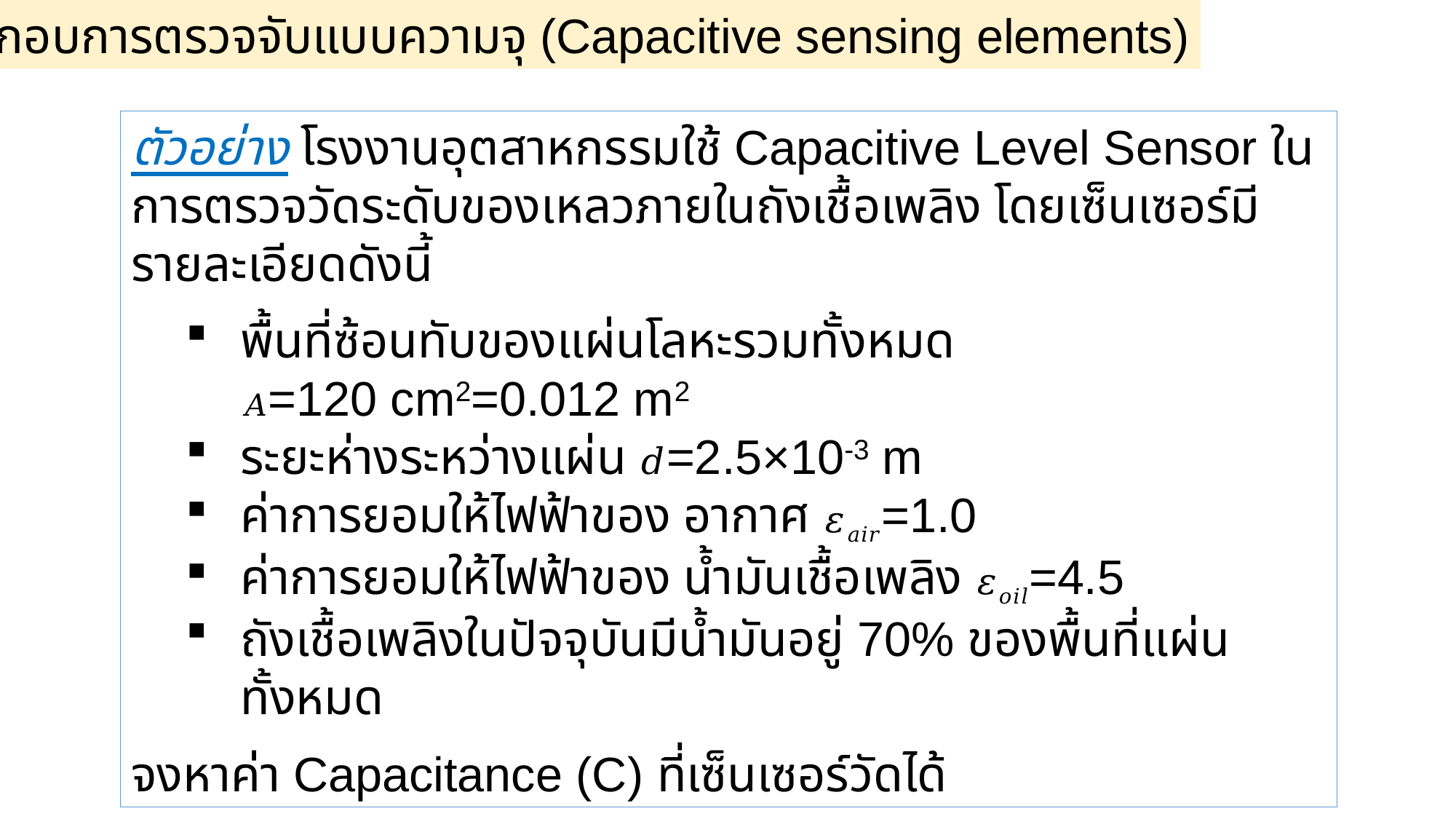

3.2 องค์ประกอบการตรวจจับแบบความจุ (Capacitive sensing elements)
ตัวอย่าง โรงงานอุตสาหกรรมใช้ Capacitive Level Sensor ในการตรวจวัดระดับของเหลวภายในถังเชื้อเพลิง โดยเซ็นเซอร์มีรายละเอียดดังนี้

พื้นที่ซ้อนทับของแผ่นโลหะรวมทั้งหมด 𝐴=120 cm2=0.012 m2
ระยะห่างระหว่างแผ่น 𝑑=2.5×10-3 m
ค่าการยอมให้ไฟฟ้าของ อากาศ 𝜀𝑎𝑖𝑟=1.0
ค่าการยอมให้ไฟฟ้าของ น้ำมันเชื้อเพลิง 𝜀𝑜𝑖𝑙=4.5
ถังเชื้อเพลิงในปัจจุบันมีน้ำมันอยู่ 70% ของพื้นที่แผ่นทั้งหมด

จงหาค่า Capacitance (C) ที่เซ็นเซอร์วัดได้